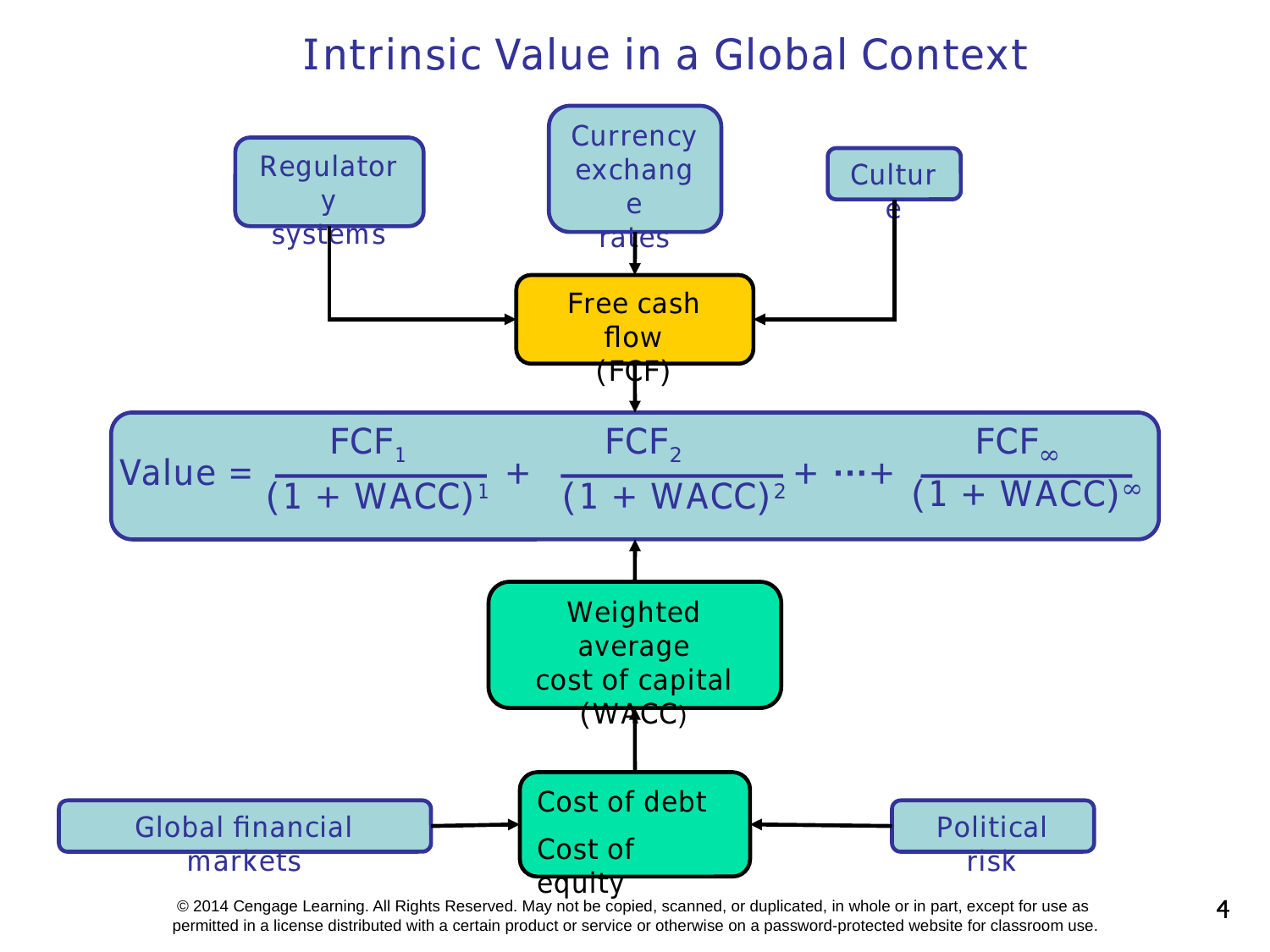

Intrinsic Value in a Global Context
Currency
exchange
rates
Regulatory
systems
Culture
Free cash flow
(FCF)

FCF1
FCF2
FCF∞
Value =                        +                         + ···+
(1 + WACC)∞
(1 + WACC)1
(1 + WACC)2

Weighted average
cost of capital
(WACC)
Cost of debt
Cost of equity
Global financial markets
Political risk
4